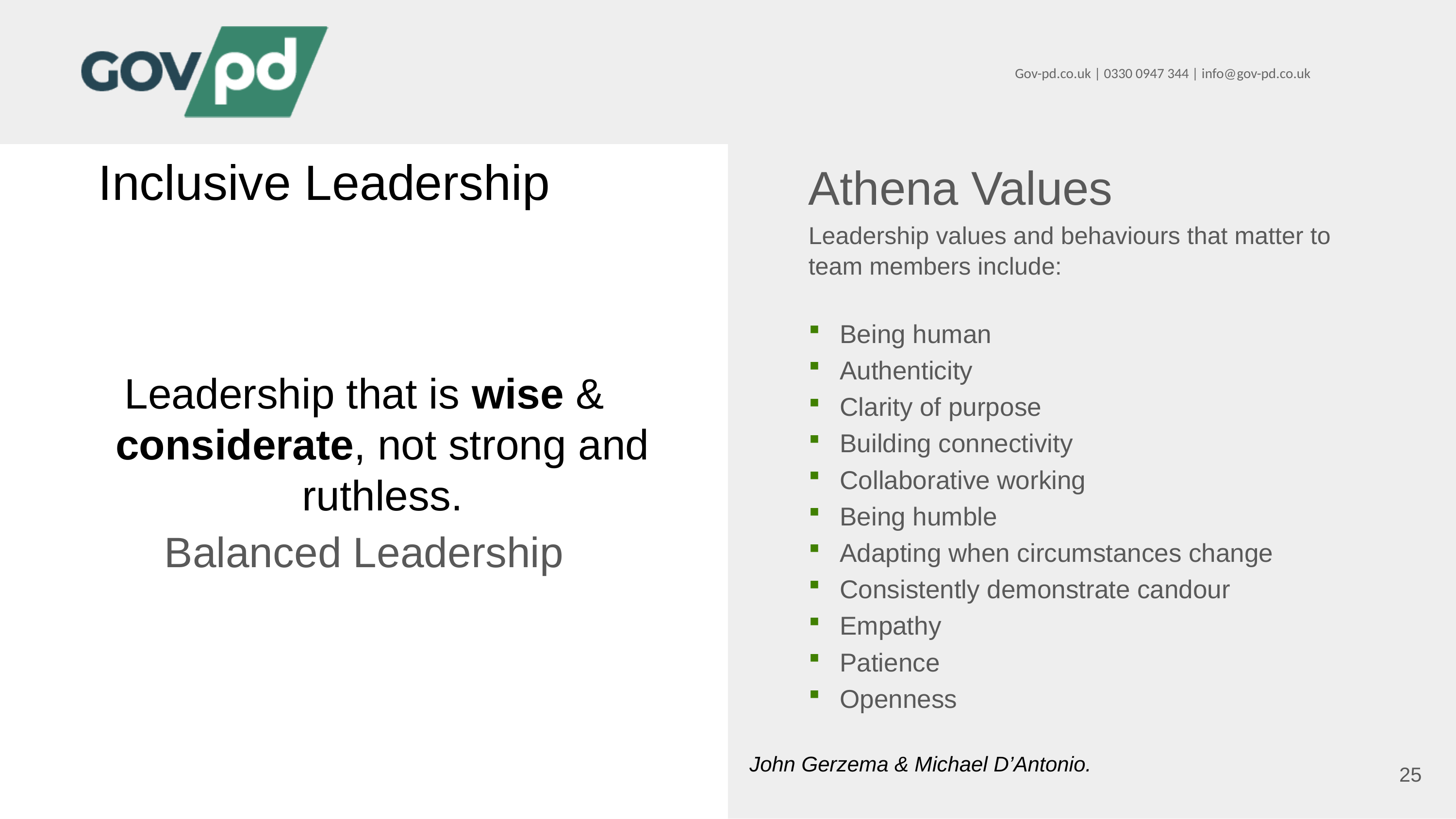

Athena Values
Leadership values and behaviours that matter to team members include:

Being human
Authenticity
Clarity of purpose
Building connectivity
Collaborative working
Being humble
Adapting when circumstances change
Consistently demonstrate candour
Empathy
Patience
Openness
# Inclusive Leadership
Leadership that is wise & considerate, not strong and ruthless.
Balanced Leadership
25
John Gerzema & Michael D’Antonio.